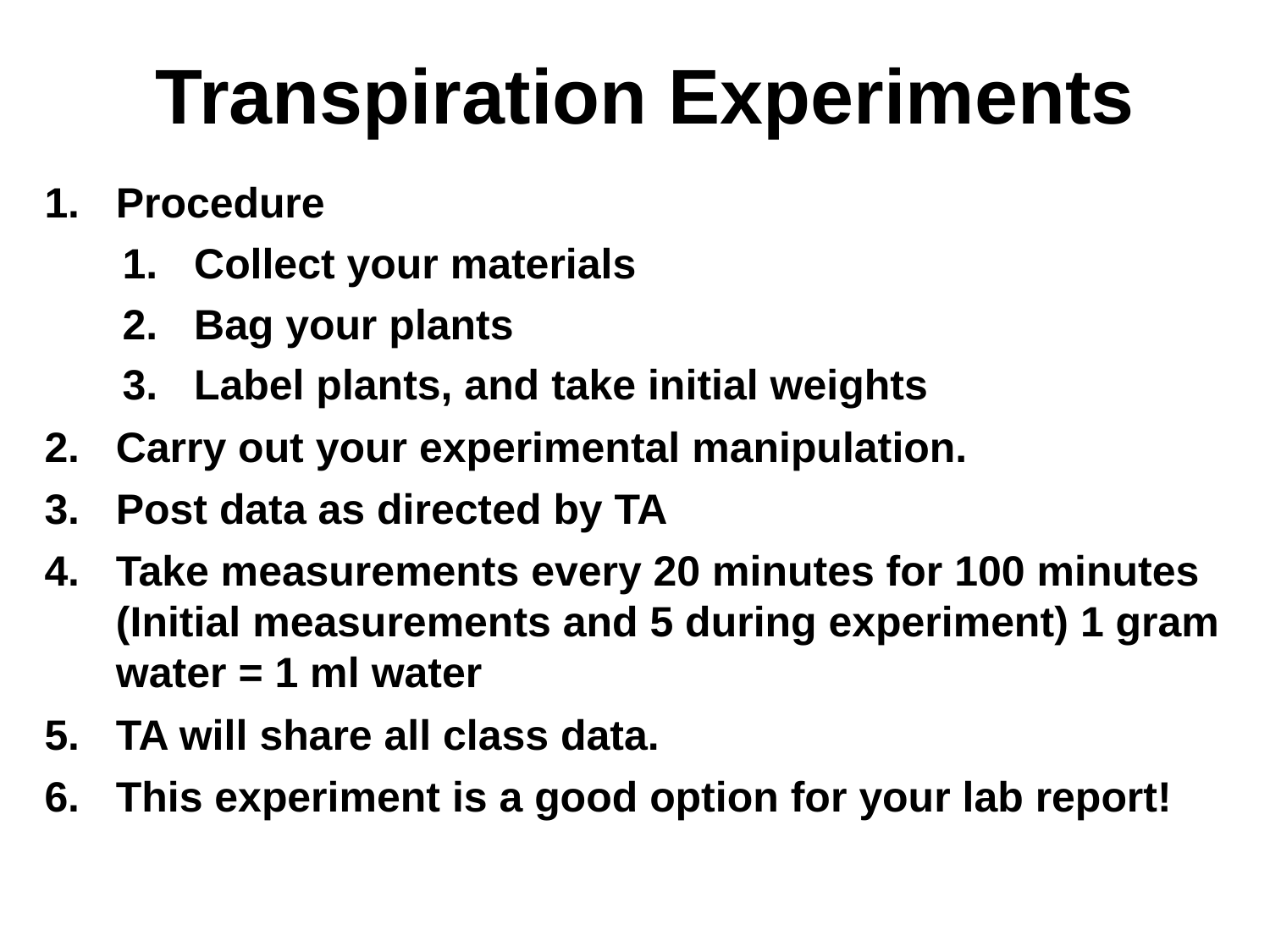

# Transpiration Experiments
Procedure
Collect your materials
Bag your plants
Label plants, and take initial weights
Carry out your experimental manipulation.
Post data as directed by TA
Take measurements every 20 minutes for 100 minutes (Initial measurements and 5 during experiment) 1 gram water = 1 ml water
TA will share all class data.
This experiment is a good option for your lab report!